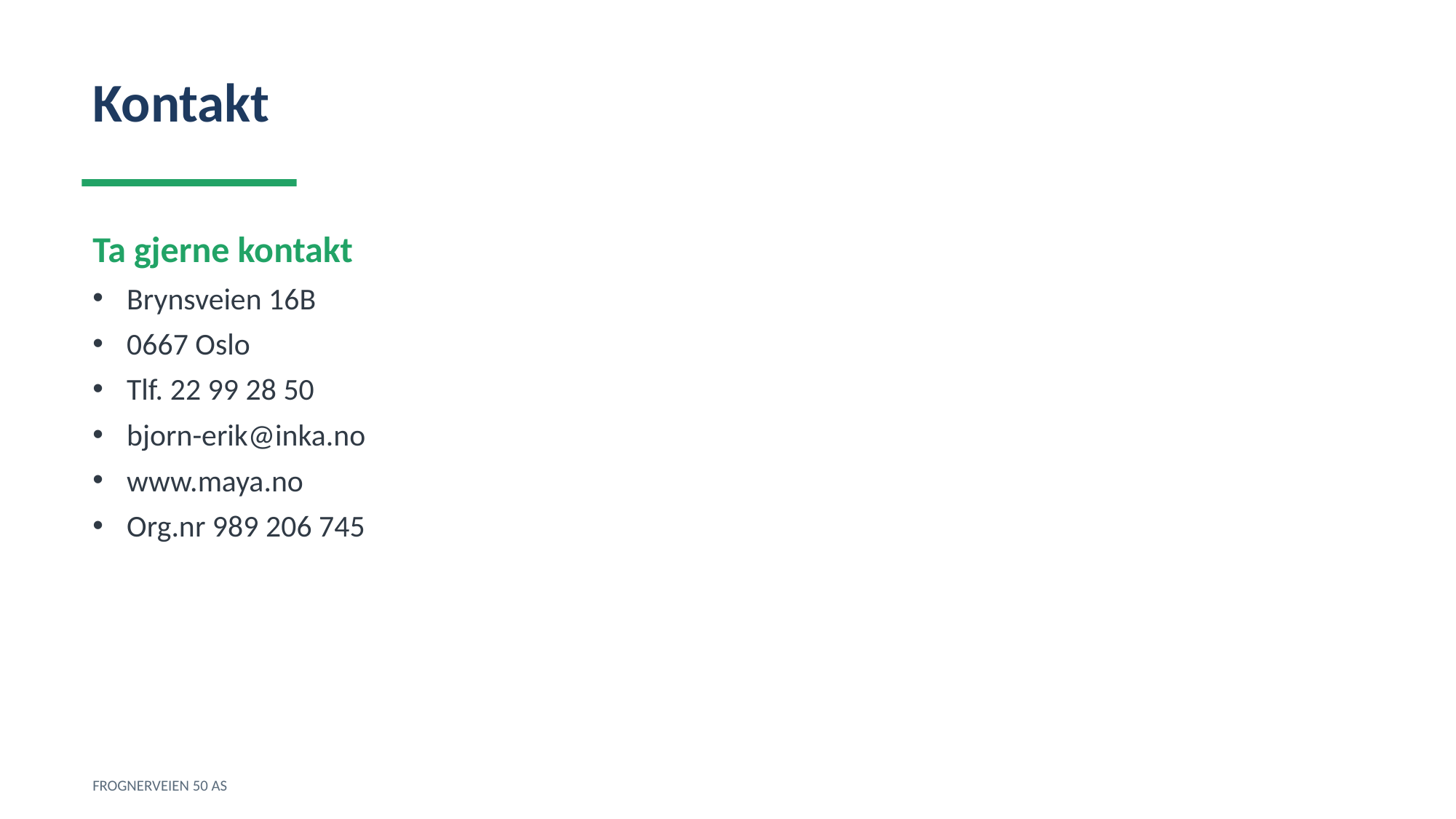

Kontakt

Ta gjerne kontakt
Brynsveien 16B
0667 Oslo
Tlf. 22 99 28 50
bjorn-erik@inka.no
www.maya.no
Org.nr 989 206 745
FROGNERVEIEN 50 AS